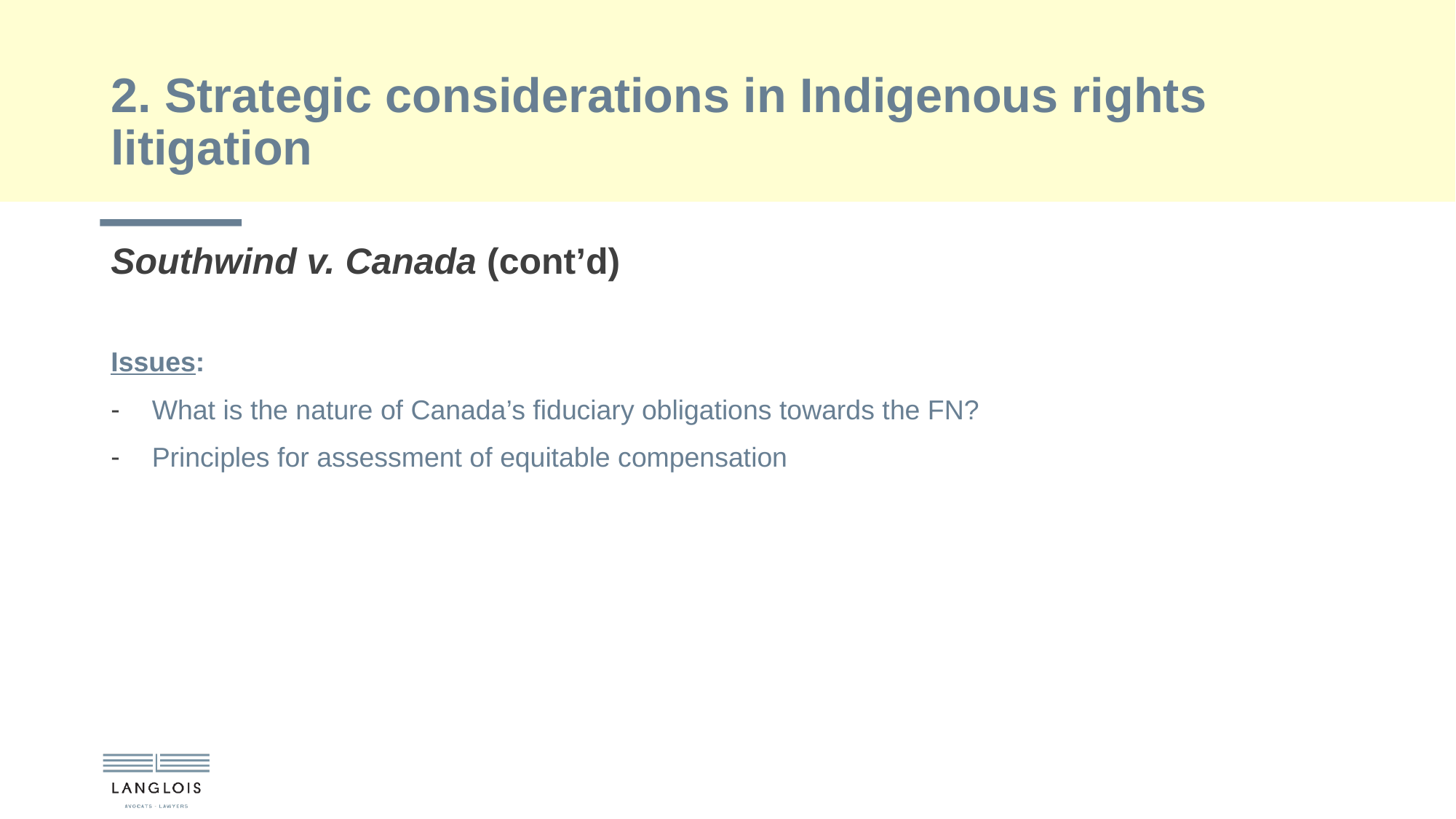

# 2. Strategic considerations in Indigenous rights litigation
Southwind v. Canada (cont’d)

Issues:
What is the nature of Canada’s fiduciary obligations towards the FN?
Principles for assessment of equitable compensation